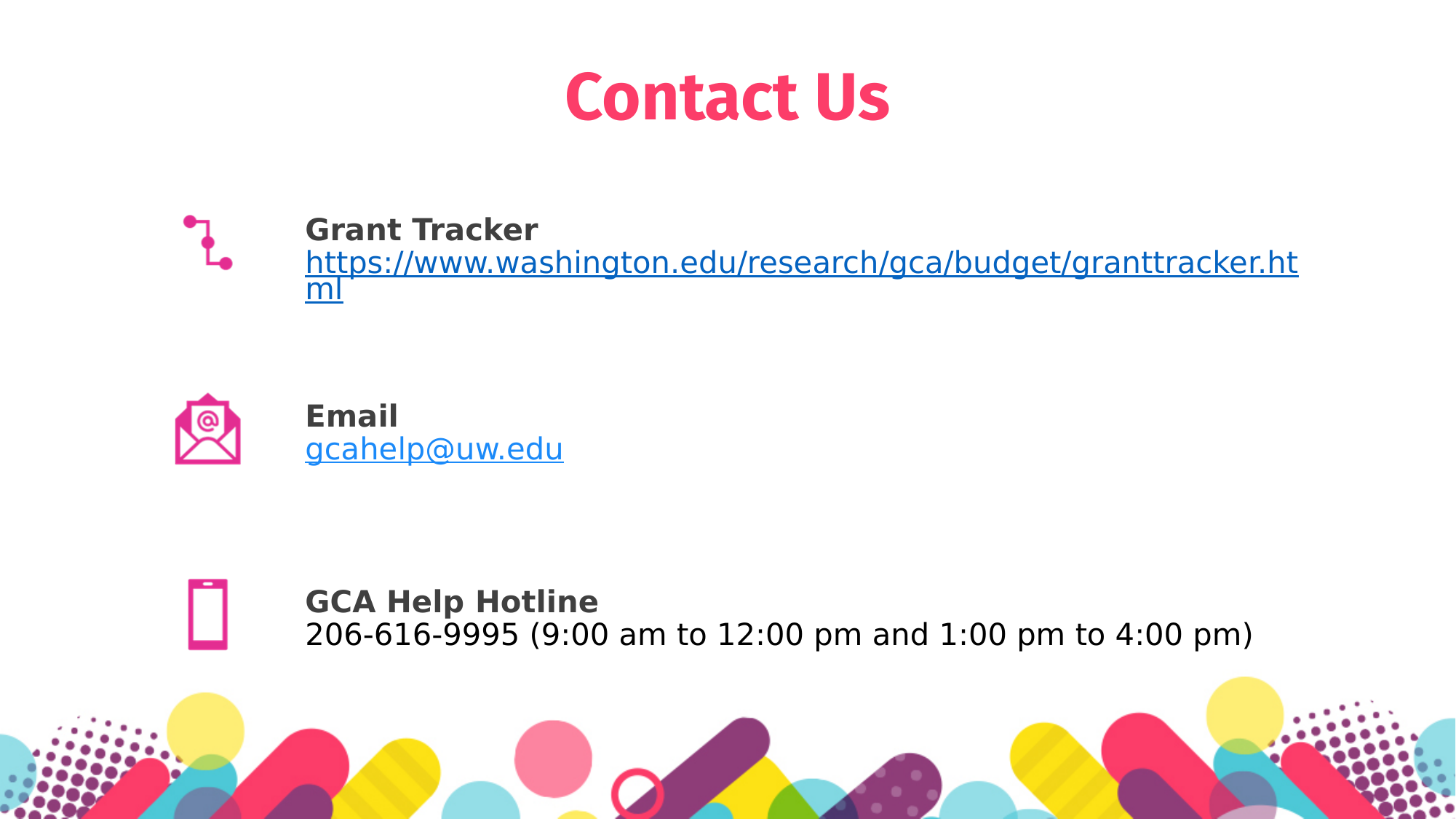

# Contact Us
Grant Tracker
https://www.washington.edu/research/gca/budget/granttracker.html
Email
gcahelp@uw.edu
GCA Help Hotline
206-616-9995 (9:00 am to 12:00 pm and 1:00 pm to 4:00 pm)